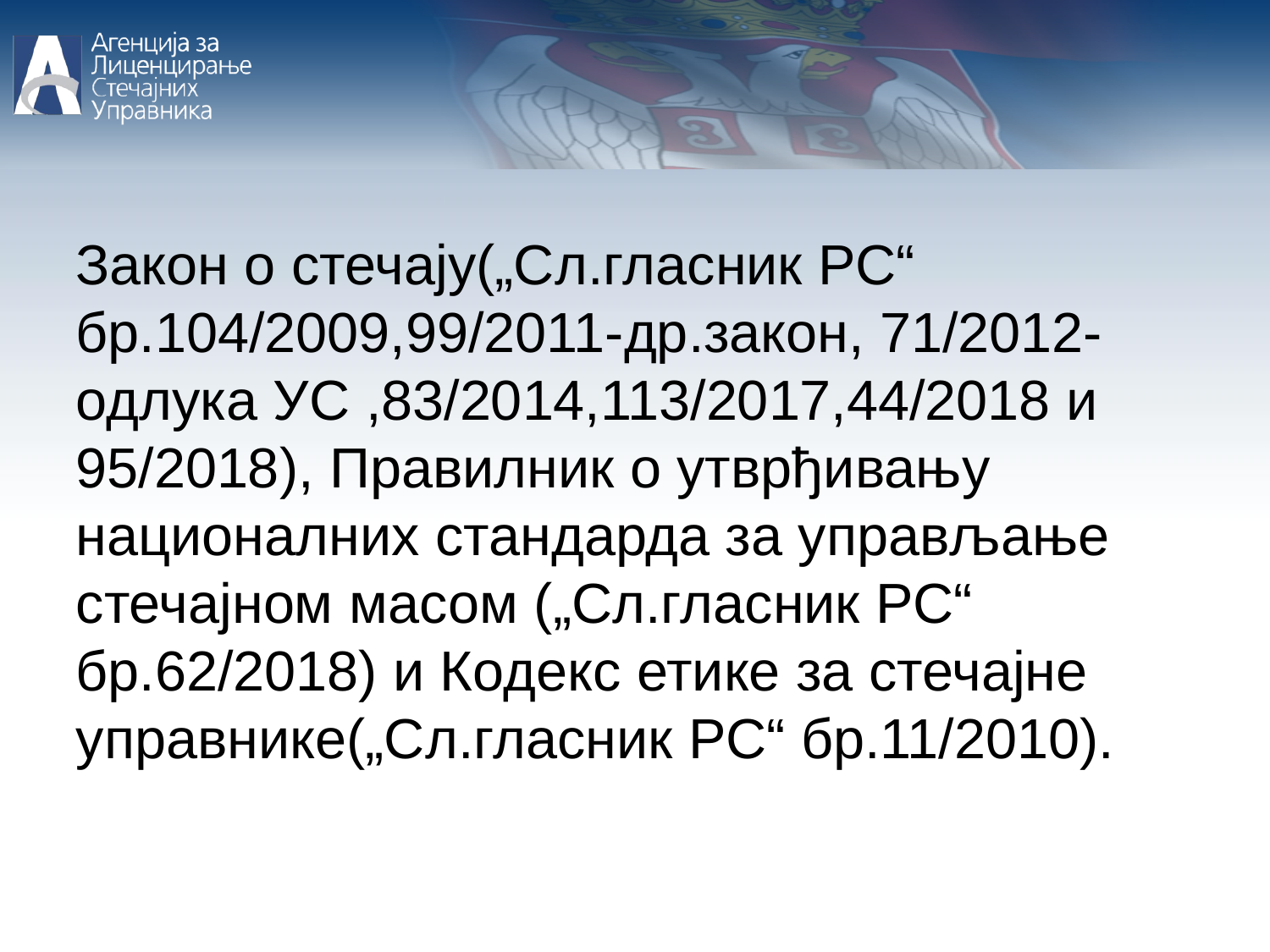

Закон о стечају(„Сл.гласник РС“ бр.104/2009,99/2011-др.закон, 71/2012-одлука УС ,83/2014,113/2017,44/2018 и 95/2018), Правилник о утврђивању националних стандарда за управљање стечајном масом („Сл.гласник РС“ бр.62/2018) и Кодекс етике за стечајне управнике(„Сл.гласник РС“ бр.11/2010).